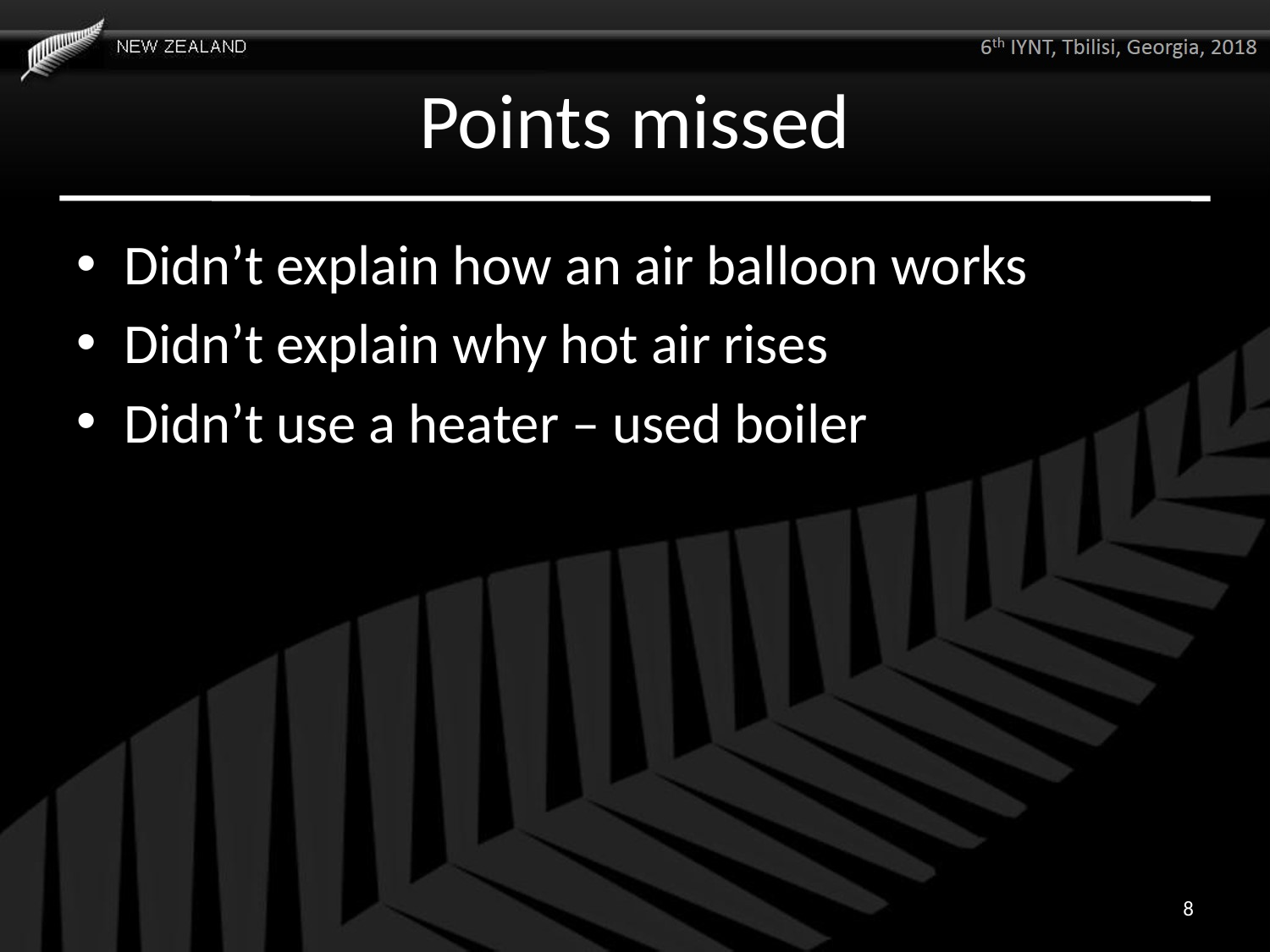

# Points missed
Didn’t explain how an air balloon works
Didn’t explain why hot air rises
Didn’t use a heater – used boiler

8